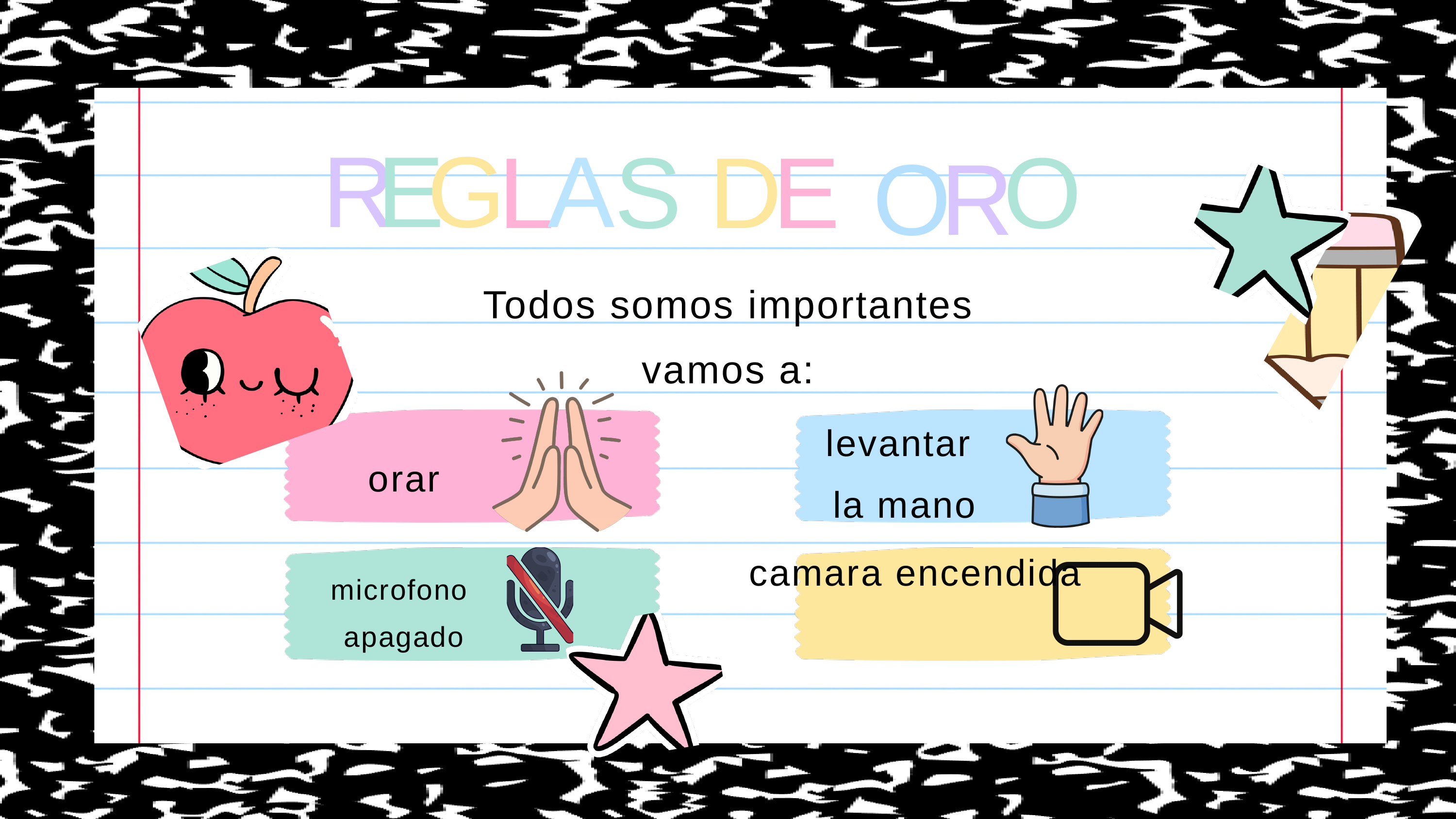

R
E
G
A
L
S
D
E
O
O
R

Todos somos importantes
vamos a:

levantar
 la mano

orar
camara encendida

microfono
 apagado